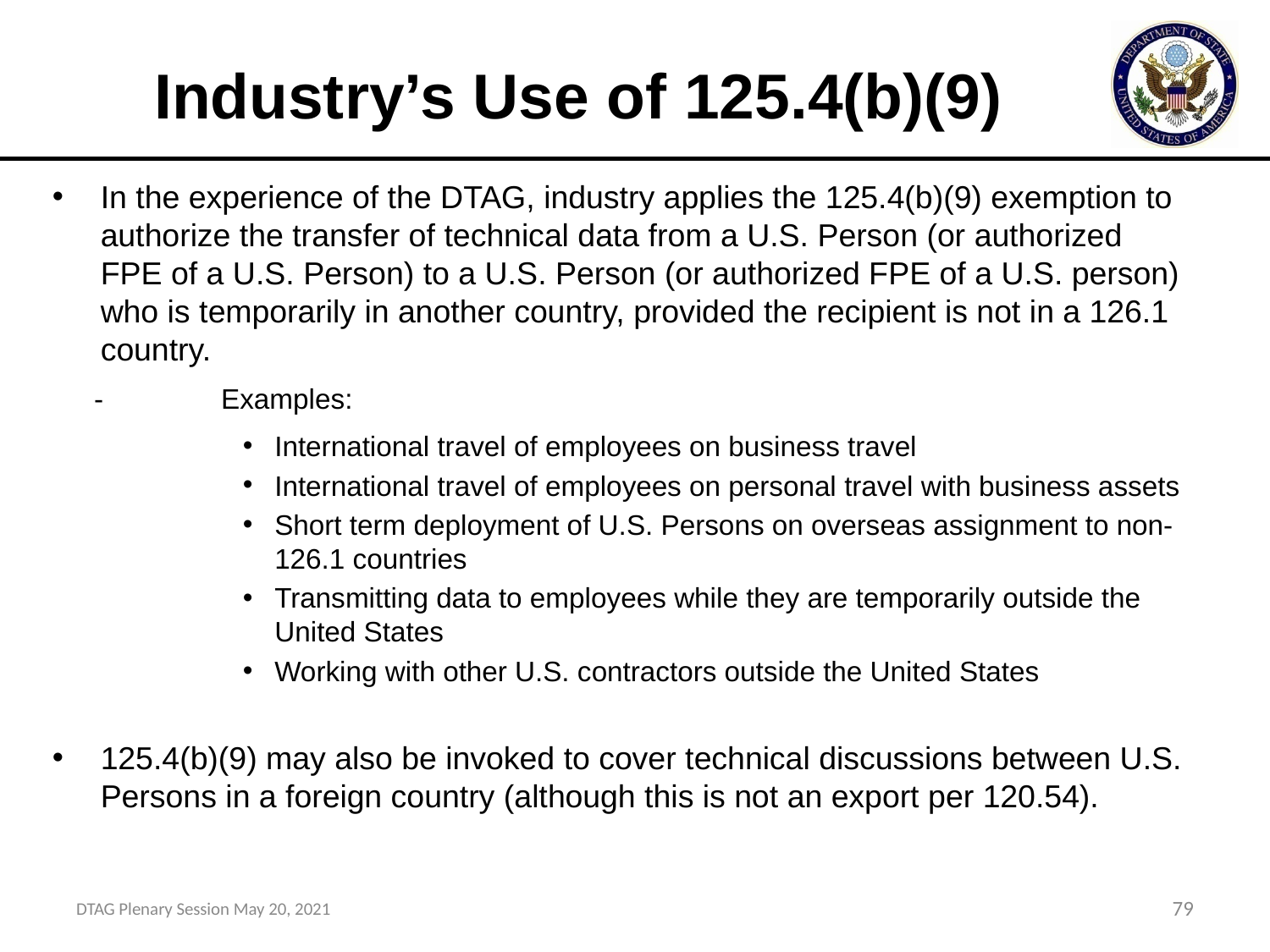

# Industry’s Use of 125.4(b)(9)
In the experience of the DTAG, industry applies the 125.4(b)(9) exemption to authorize the transfer of technical data from a U.S. Person (or authorized FPE of a U.S. Person) to a U.S. Person (or authorized FPE of a U.S. person) who is temporarily in another country, provided the recipient is not in a 126.1 country.
-	Examples:
International travel of employees on business travel
International travel of employees on personal travel with business assets
Short term deployment of U.S. Persons on overseas assignment to non-126.1 countries
Transmitting data to employees while they are temporarily outside the United States
Working with other U.S. contractors outside the United States

125.4(b)(9) may also be invoked to cover technical discussions between U.S. Persons in a foreign country (although this is not an export per 120.54).

DTAG Plenary Session May 20, 2021
79